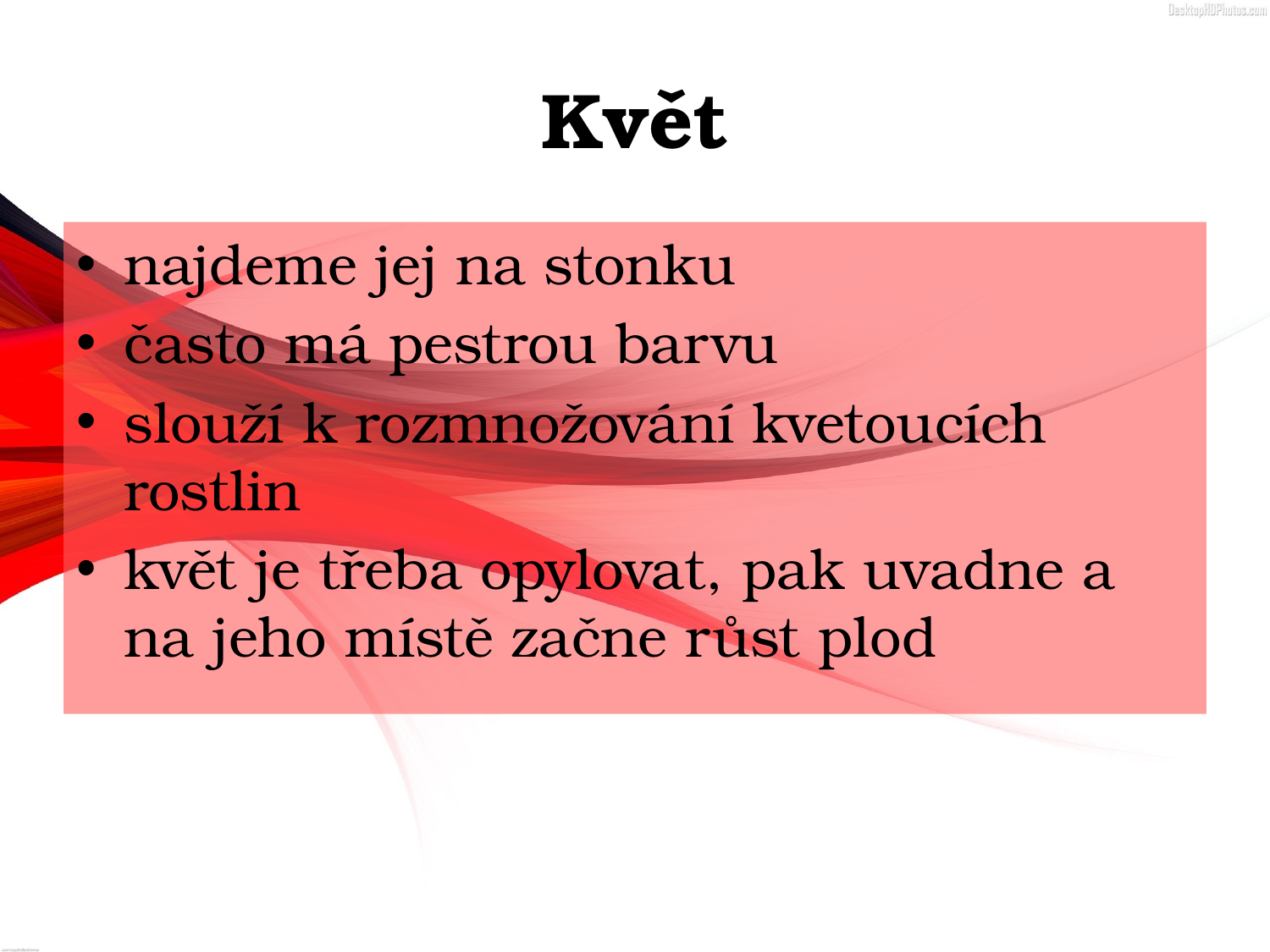

# Květ
najdeme jej na stonku
často má pestrou barvu
slouží k rozmnožování kvetoucích rostlin
květ je třeba opylovat, pak uvadne a na jeho místě začne růst plod